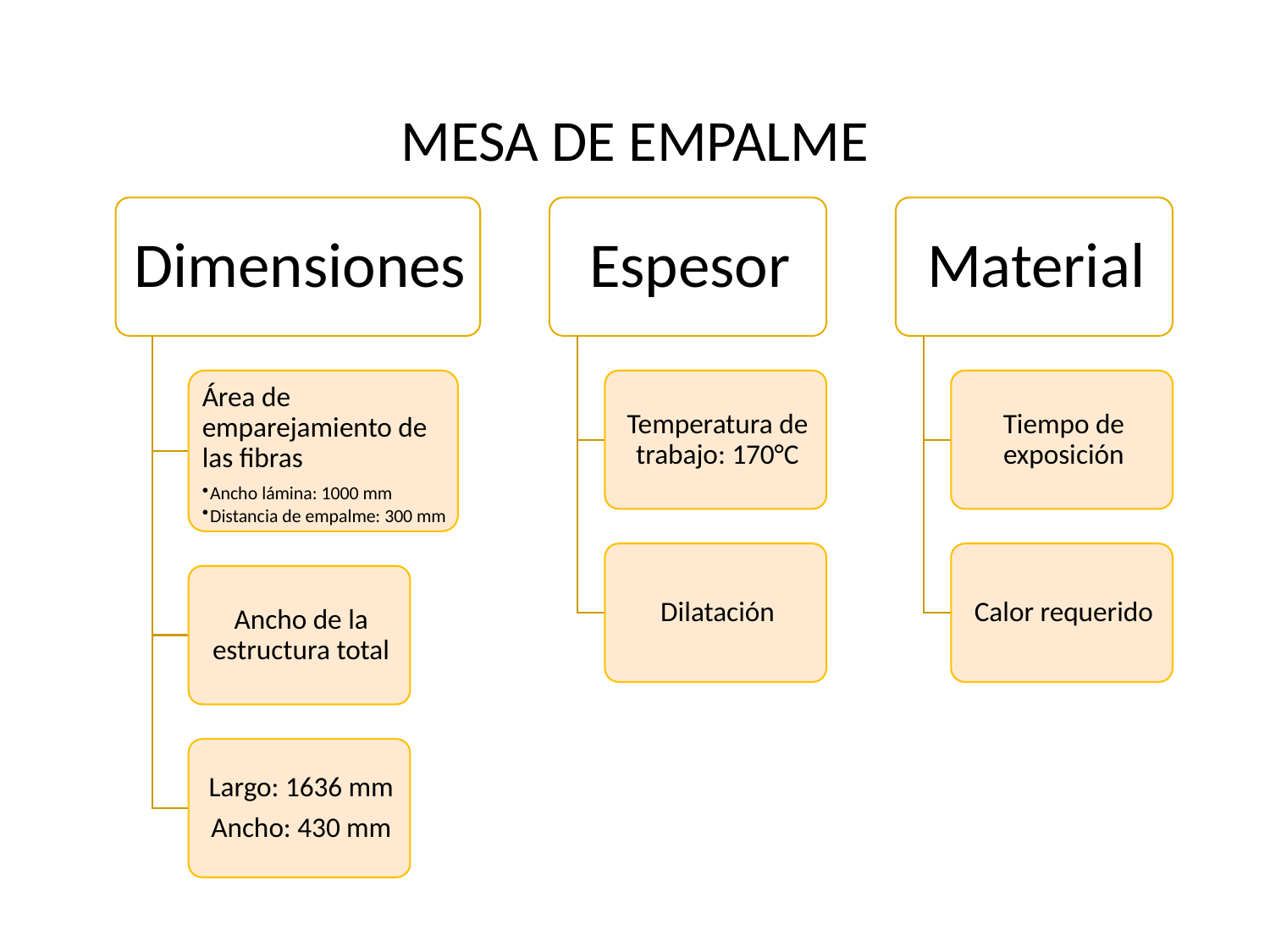

# MESA DE EMPALME
Dimensiones
Área de emparejamiento de las fibras
Ancho lámina: 1000 mm
Distancia de empalme: 300 mm
Ancho de la estructura total
Largo: 1636 mm
Ancho: 430 mm
Espesor
Temperatura de trabajo: 170°C
Dilatación
Material
Tiempo de exposición
Calor requerido